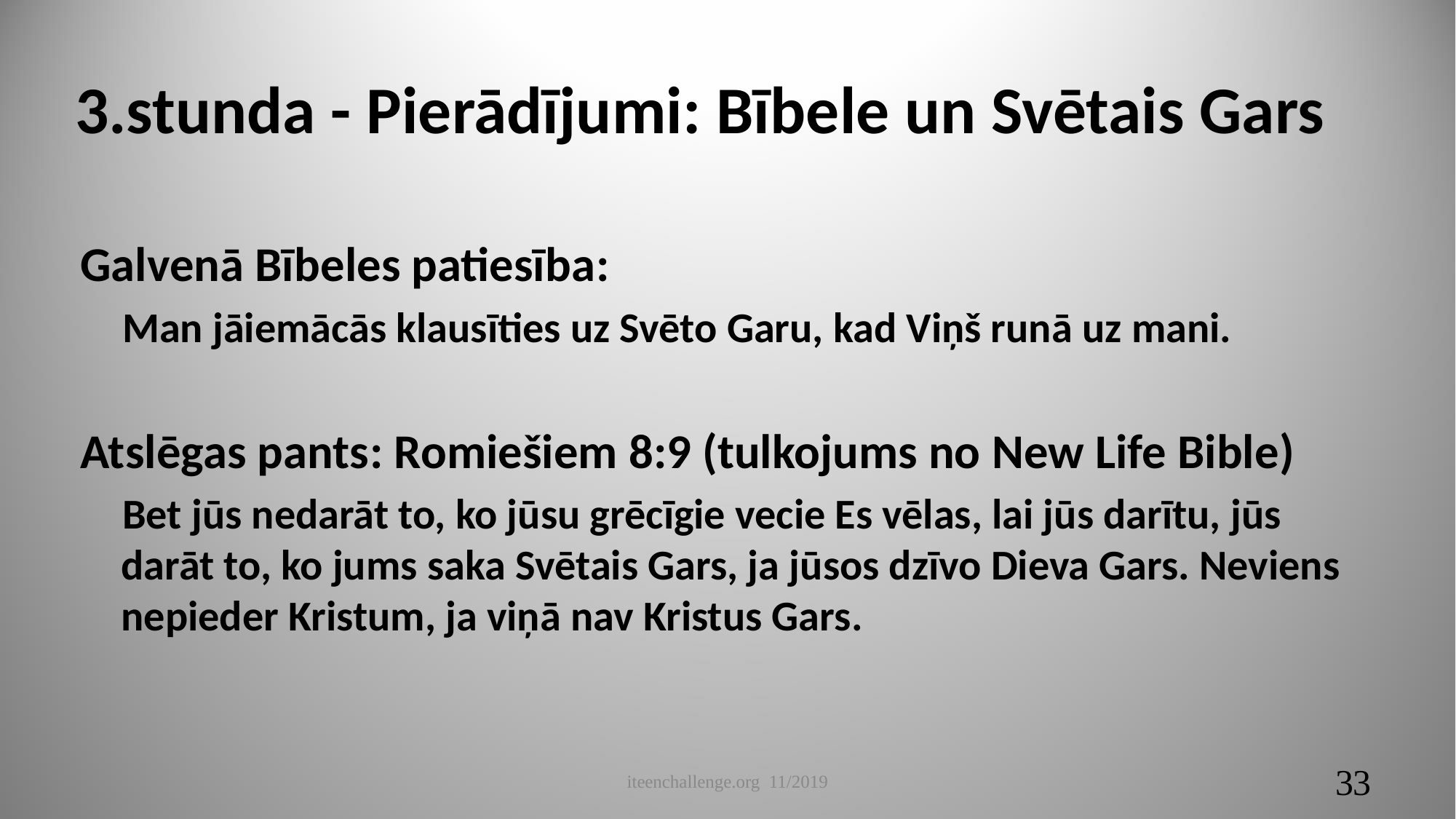

# 3.stunda - Pierādījumi: Bībele un Svētais Gars
Galvenā Bībeles patiesība:
Man jāiemācās klausīties uz Svēto Garu, kad Viņš runā uz mani.

Atslēgas pants: Romiešiem 8:9 (tulkojums no New Life Bible)
Bet jūs nedarāt to, ko jūsu grēcīgie vecie Es vēlas, lai jūs darītu, jūs darāt to, ko jums saka Svētais Gars, ja jūsos dzīvo Dieva Gars. Neviens nepieder Kristum, ja viņā nav Kristus Gars.
iteenchallenge.org  11/2019
33